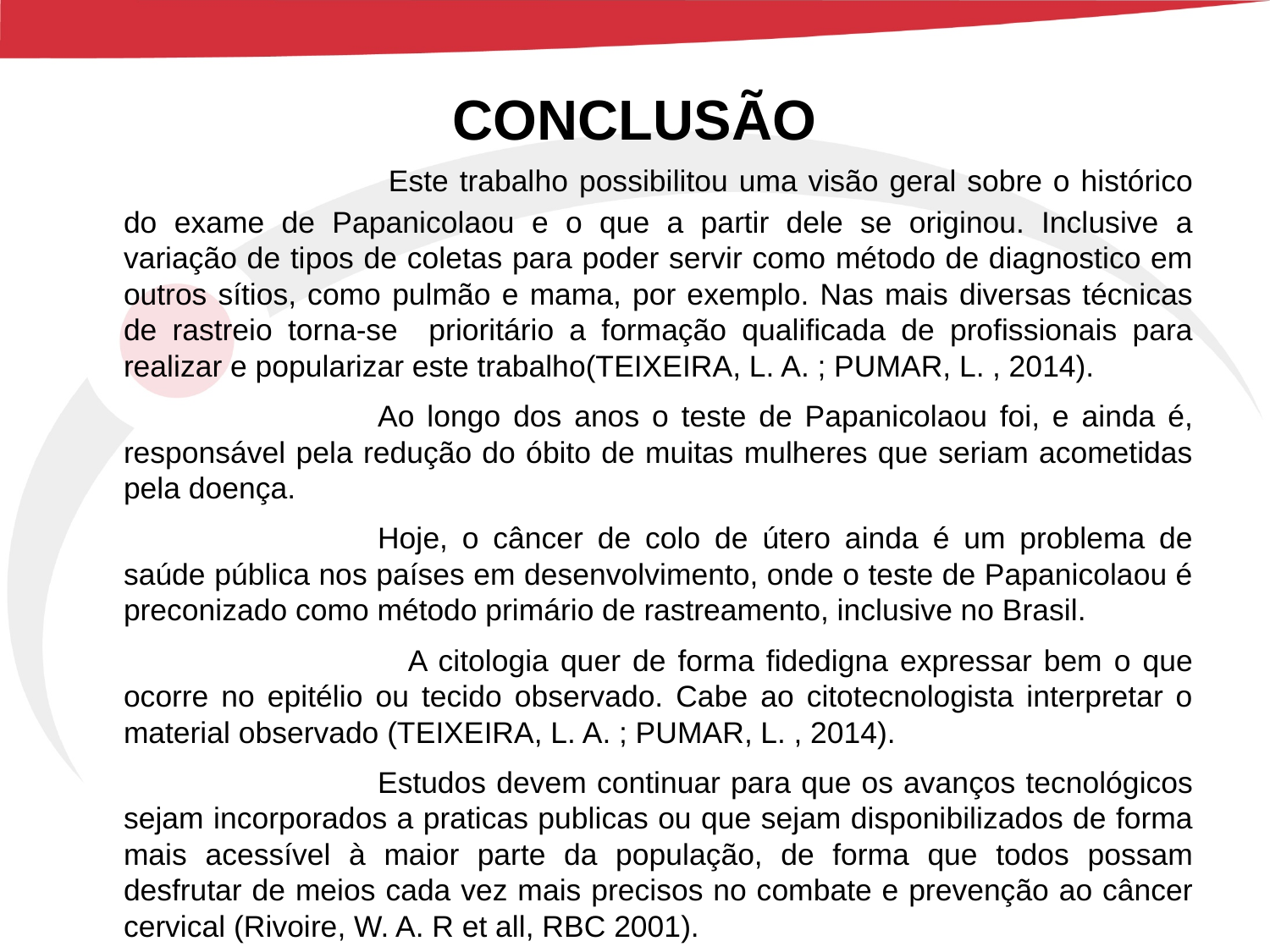

# CONCLUSÃO
    			Este trabalho possibilitou uma visão geral sobre o histórico do exame de Papanicolaou e o que a partir dele se originou. Inclusive a variação de tipos de coletas para poder servir como método de diagnostico em outros sítios, como pulmão e mama, por exemplo. Nas mais diversas técnicas de rastreio torna-se  prioritário a formação qualificada de profissionais para realizar e popularizar este trabalho(TEIXEIRA, L. A. ; PUMAR, L. , 2014).
			Ao longo dos anos o teste de Papanicolaou foi, e ainda é, responsável pela redução do óbito de muitas mulheres que seriam acometidas pela doença.
			Hoje, o câncer de colo de útero ainda é um problema de saúde pública nos países em desenvolvimento, onde o teste de Papanicolaou é preconizado como método primário de rastreamento, inclusive no Brasil.
     			 A citologia quer de forma fidedigna expressar bem o que ocorre no epitélio ou tecido observado. Cabe ao citotecnologista interpretar o material observado (TEIXEIRA, L. A. ; PUMAR, L. , 2014).
			Estudos devem continuar para que os avanços tecnológicos sejam incorporados a praticas publicas ou que sejam disponibilizados de forma mais acessível à maior parte da população, de forma que todos possam desfrutar de meios cada vez mais precisos no combate e prevenção ao câncer cervical (Rivoire, W. A. R et all, RBC 2001).